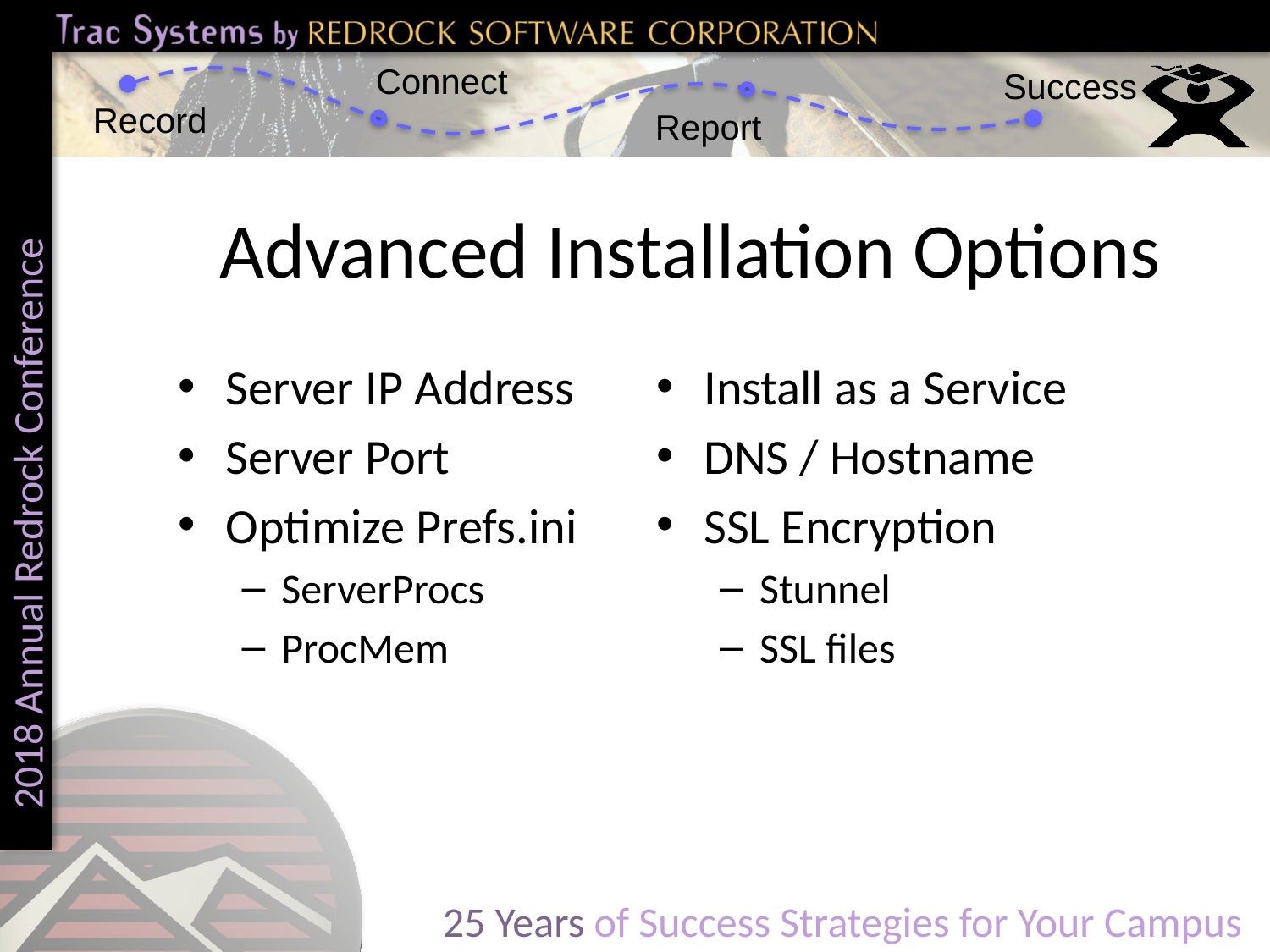

# Advanced Installation Options
Server IP Address
Server Port
Optimize Prefs.ini
ServerProcs
ProcMem

Install as a Service
DNS / Hostname
SSL Encryption
Stunnel
SSL files